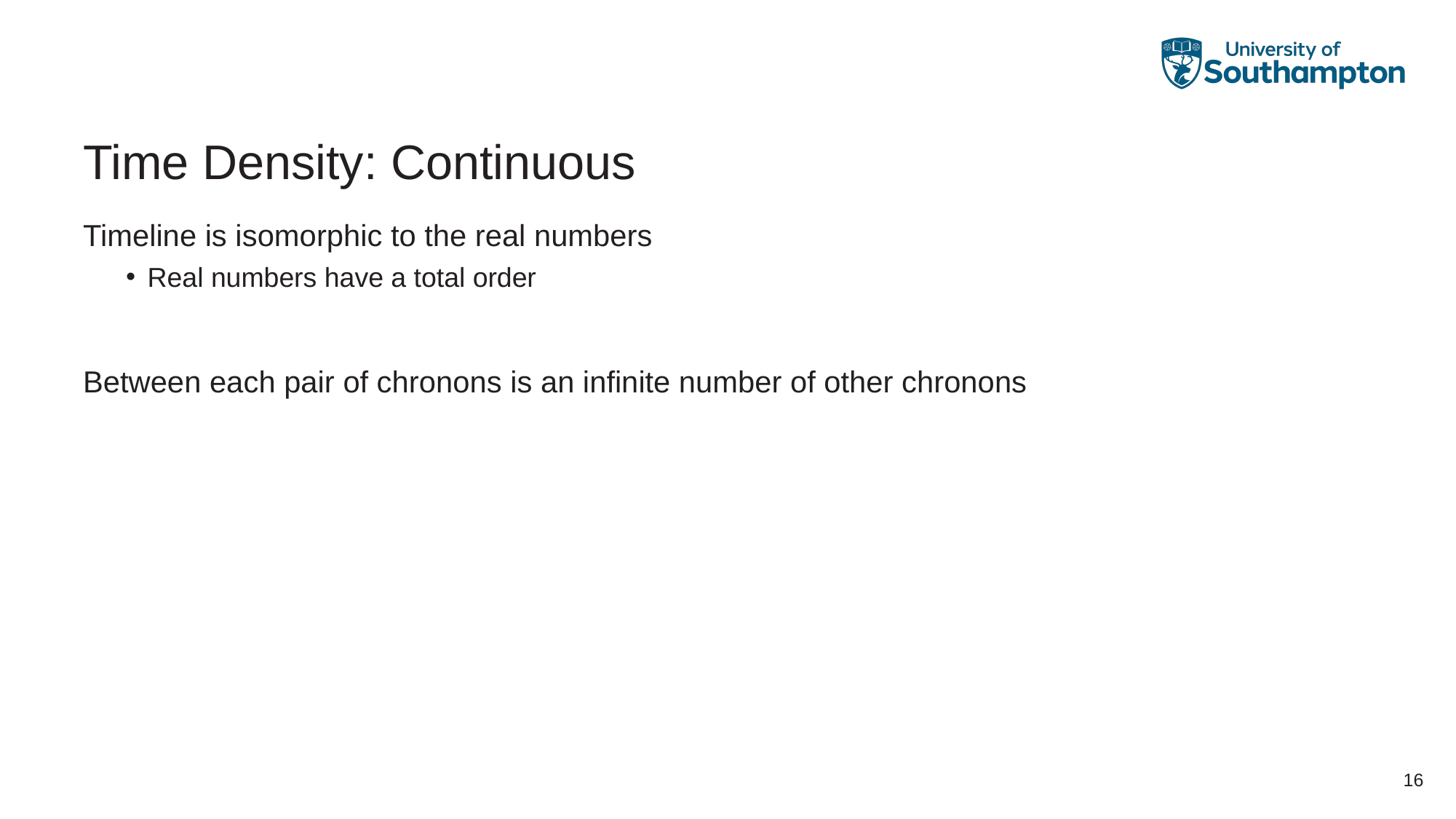

# Time Density: Continuous
Timeline is isomorphic to the real numbers
Real numbers have a total order

Between each pair of chronons is an infinite number of other chronons